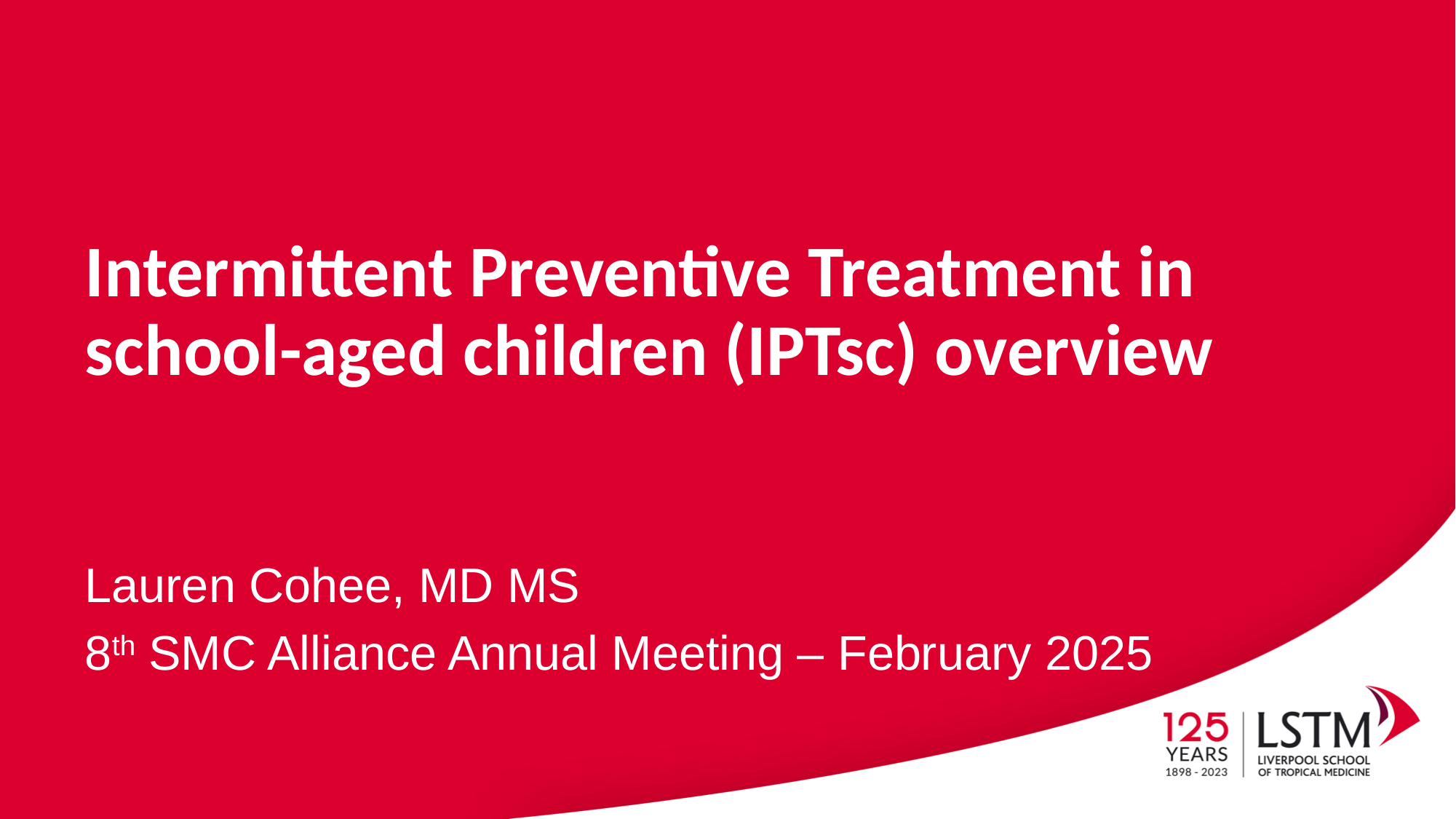

# Intermittent Preventive Treatment in school-aged children (IPTsc) overview
Lauren Cohee, MD MS
8th SMC Alliance Annual Meeting – February 2025